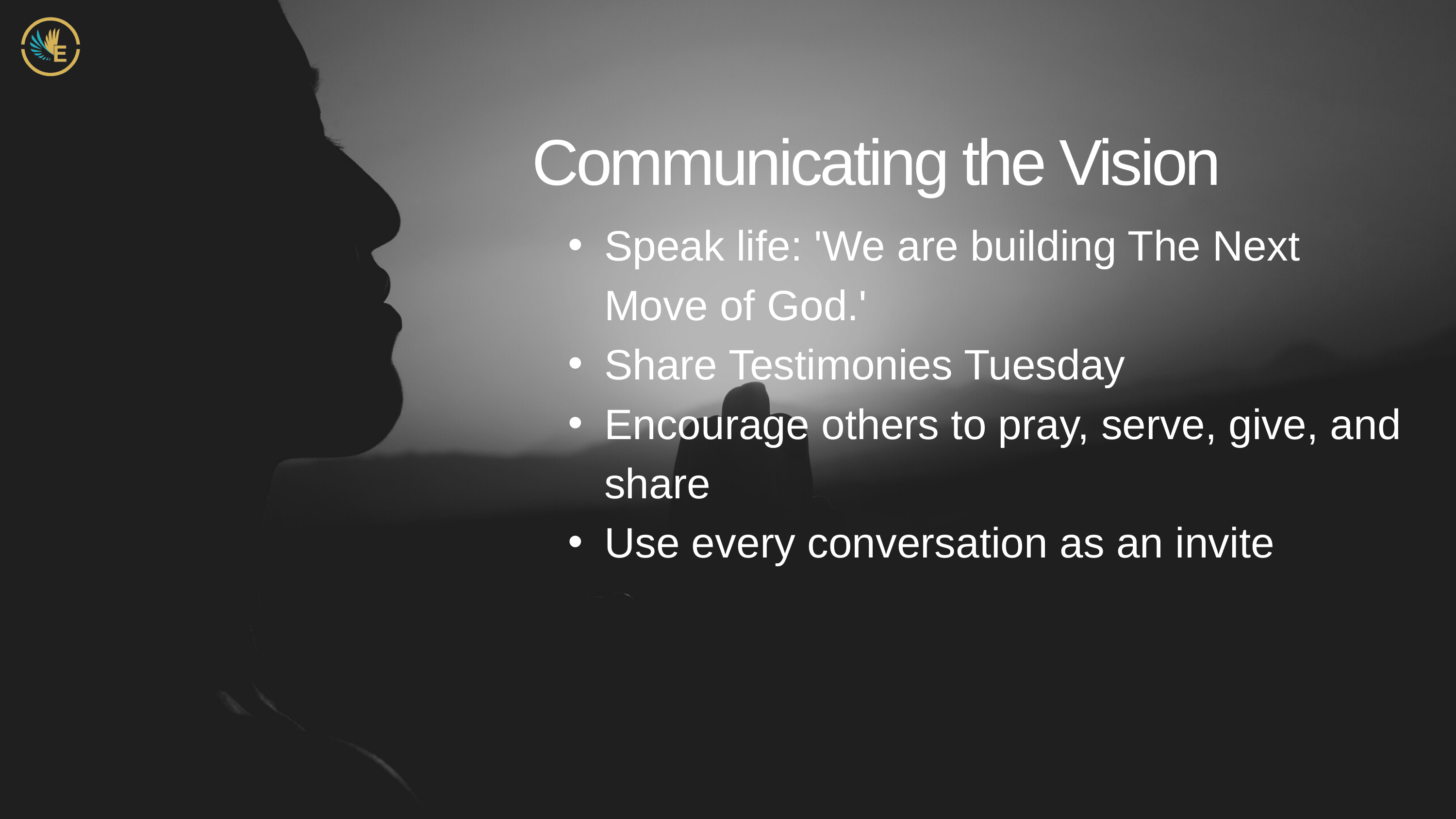

Communicating the Vision
Speak life: 'We are building The Next Move of God.'
Share Testimonies Tuesday
Encourage others to pray, serve, give, and share
Use every conversation as an invite